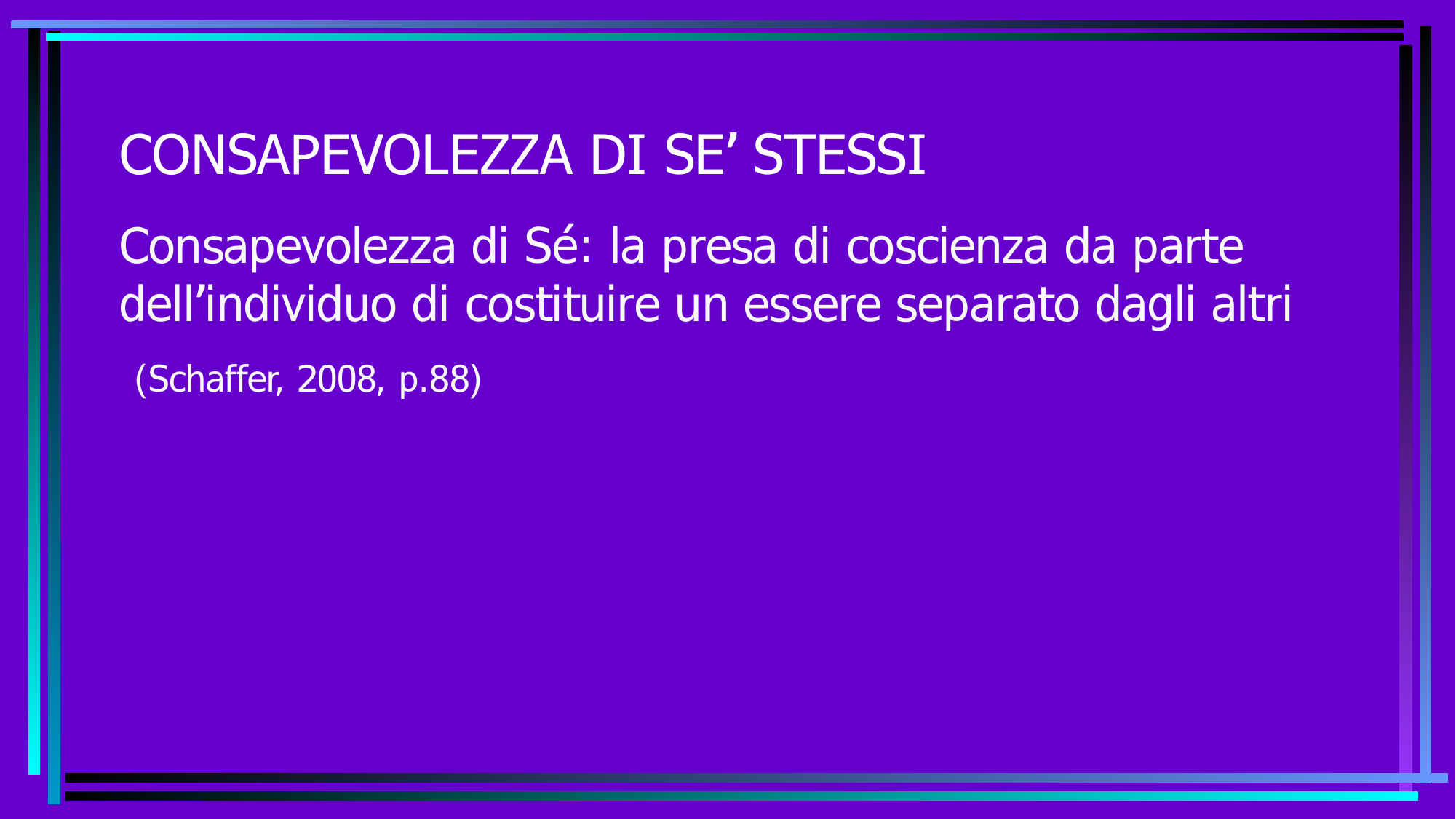

# CONSAPEVOLEZZA DI SE’ STESSI
Consapevolezza di Sé: la presa di coscienza da parte dell’individuo di costituire un essere separato dagli altri
 (Schaffer, 2008, p.88)